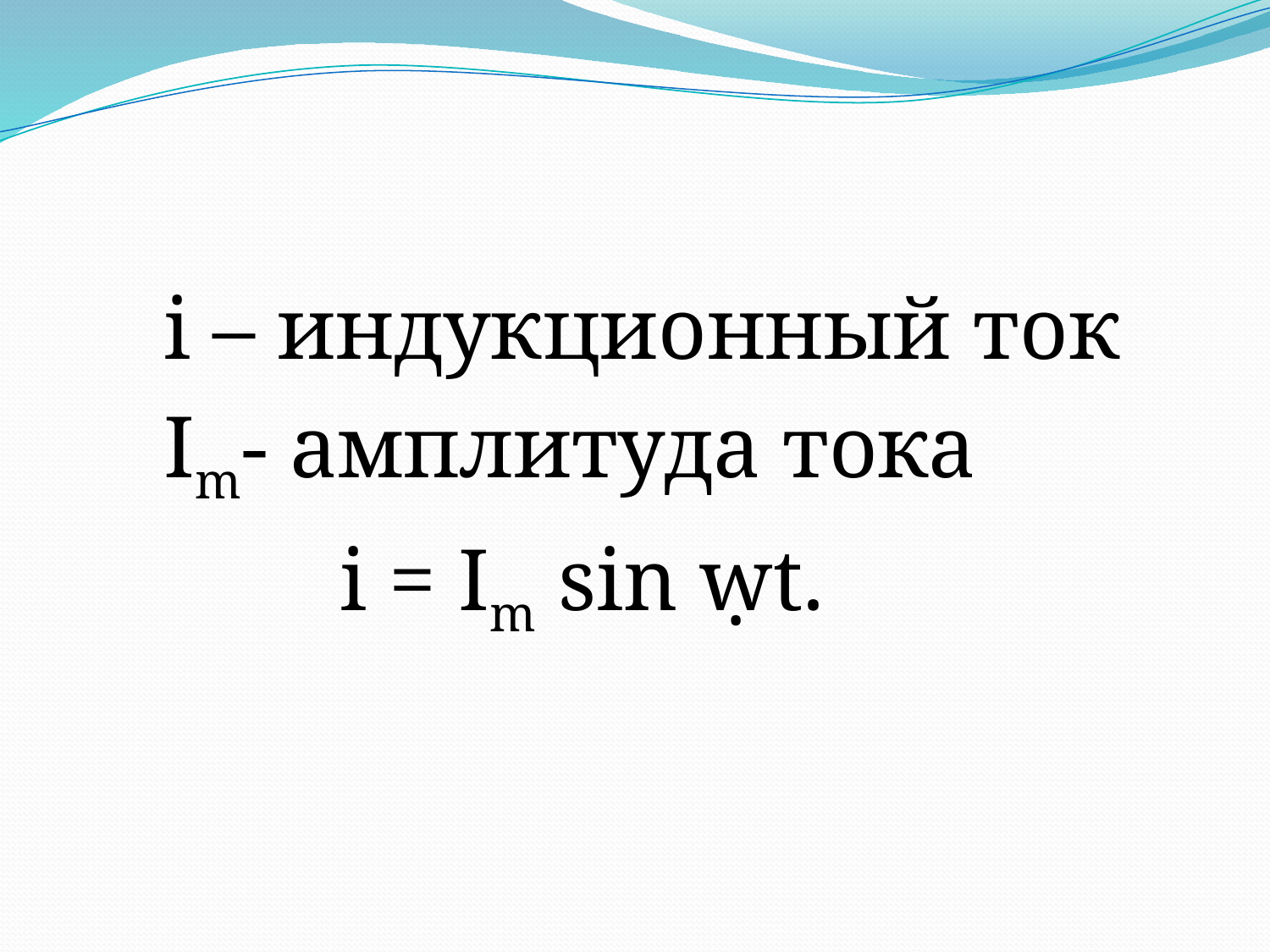

#
    i – индукционный ток
    Im- амплитуда тока
            i = Im sin ẉt.